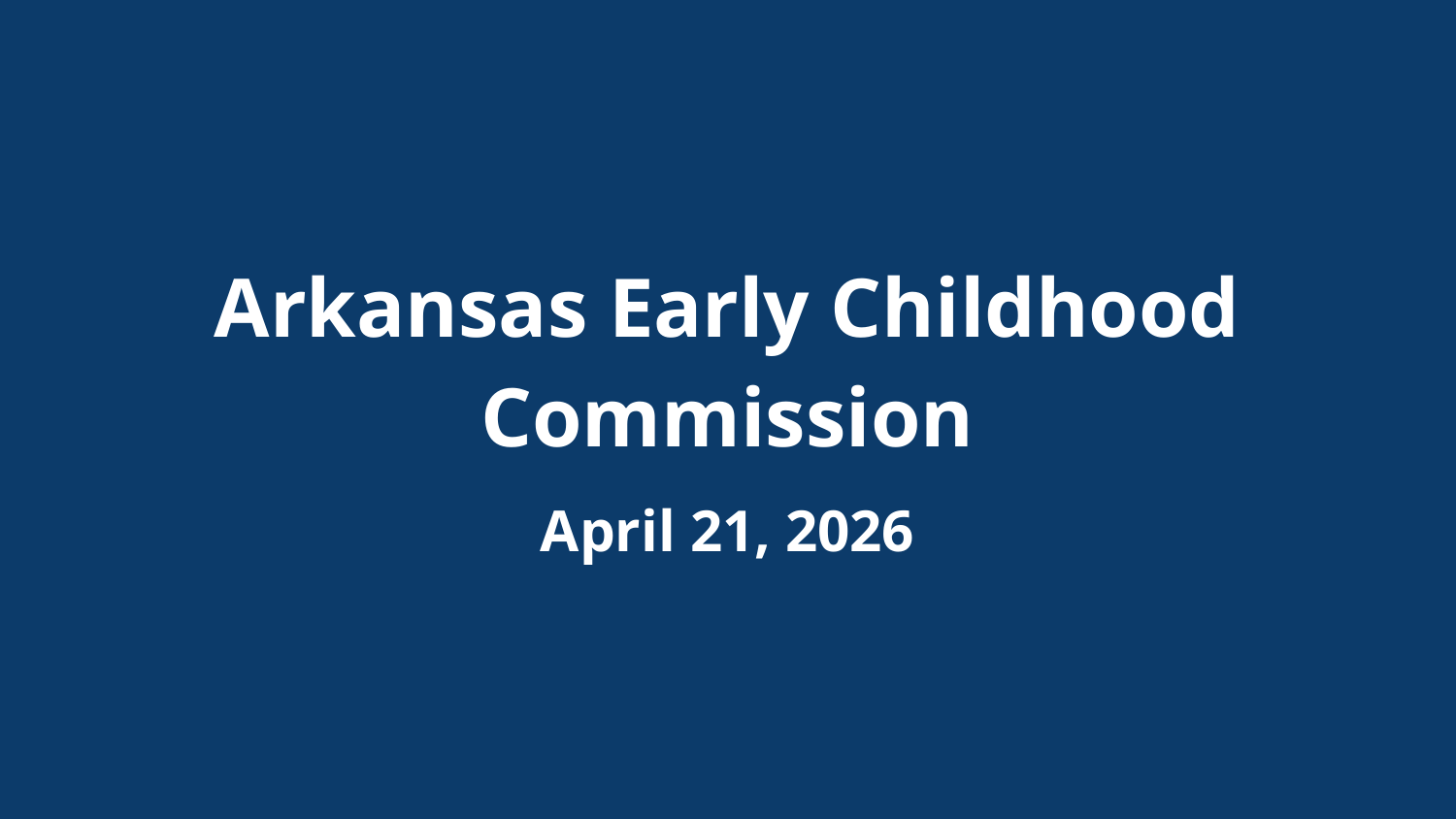

# Arkansas Early Childhood Commission
April 21, 2026